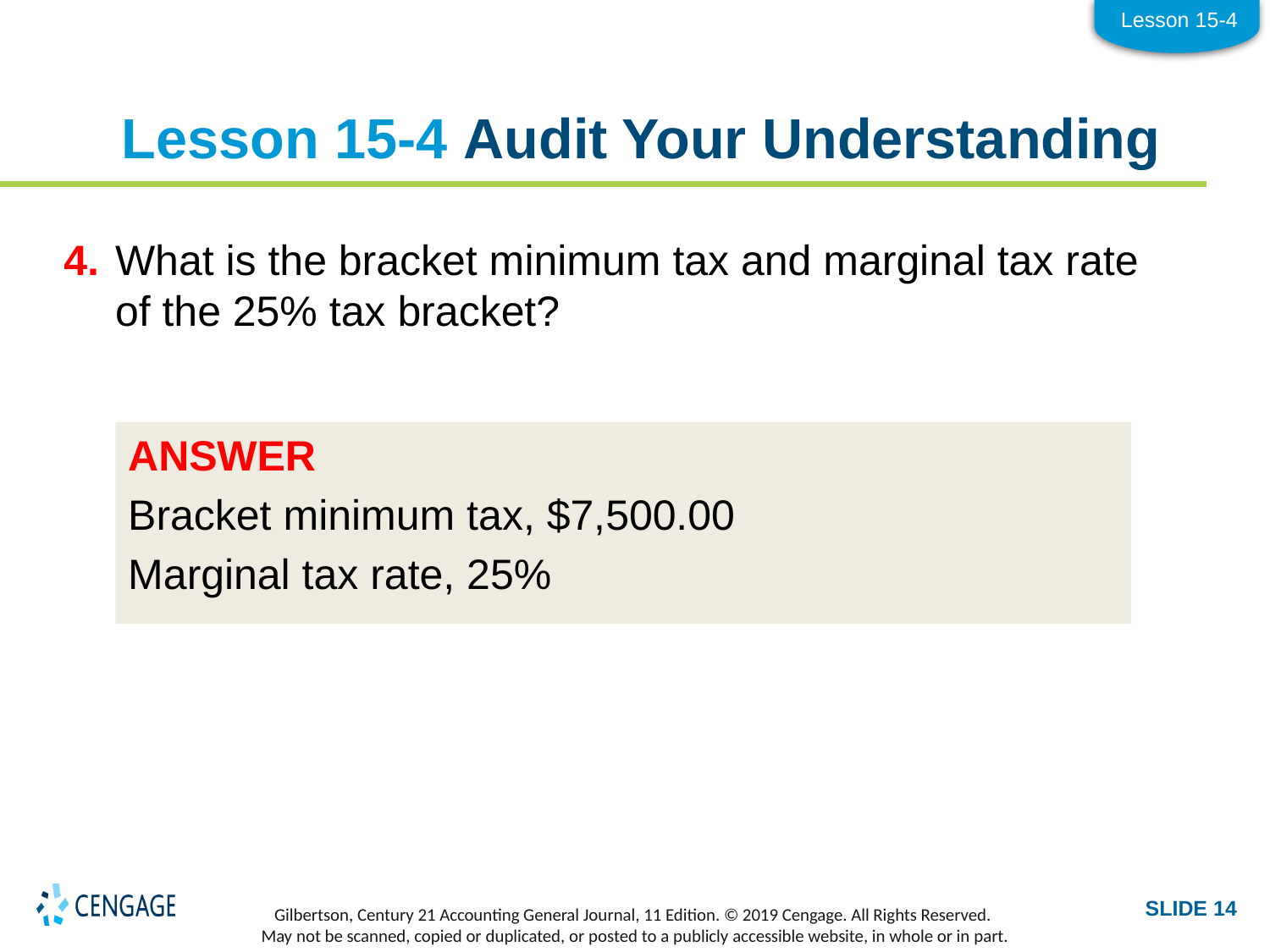

Lesson 15-4
# Lesson 15-4 Audit Your Understanding
4.	What is the bracket minimum tax and marginal tax rate of the 25% tax bracket?
ANSWER
Bracket minimum tax, $7,500.00
Marginal tax rate, 25%
SLIDE 14